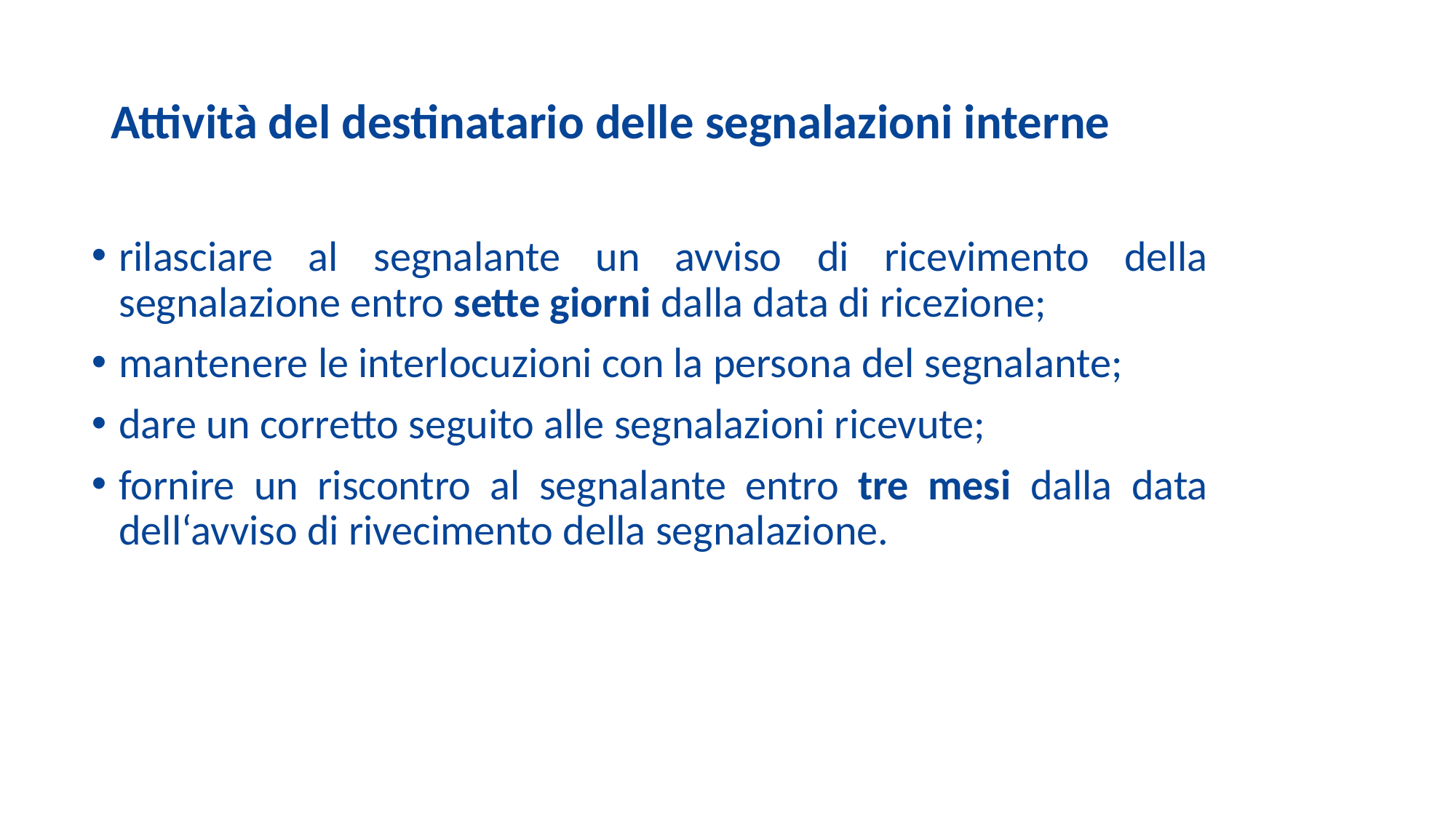

# Attività del destinatario delle segnalazioni interne
rilasciare al segnalante un avviso di ricevimento della segnalazione entro sette giorni dalla data di ricezione;
mantenere le interlocuzioni con la persona del segnalante;
dare un corretto seguito alle segnalazioni ricevute;
fornire un riscontro al segnalante entro tre mesi dalla data dell‘avviso di rivecimento della segnalazione.